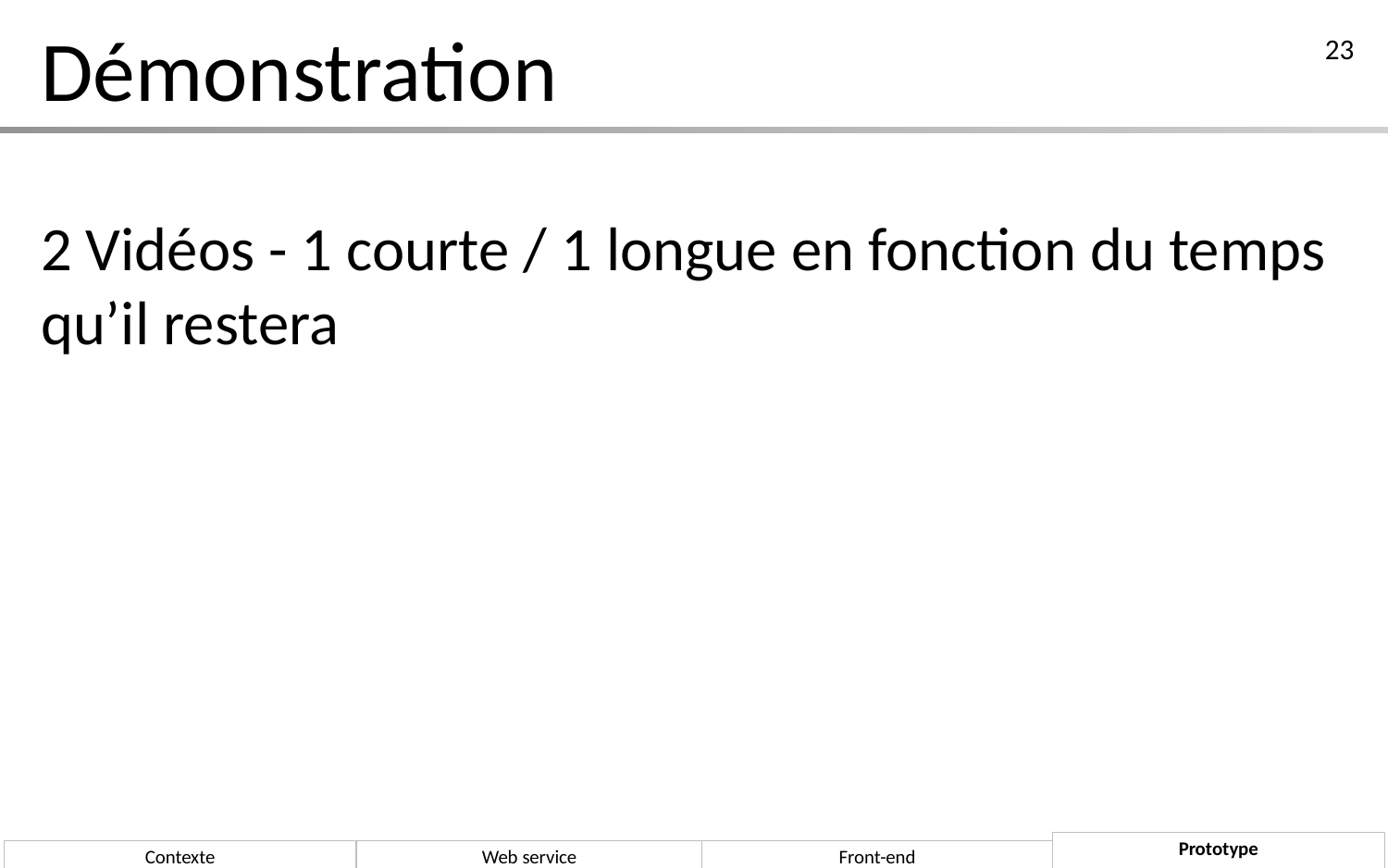

# Démonstration
23
2 Vidéos - 1 courte / 1 longue en fonction du temps qu’il restera

Prototype

Contexte
Web service
Front-end